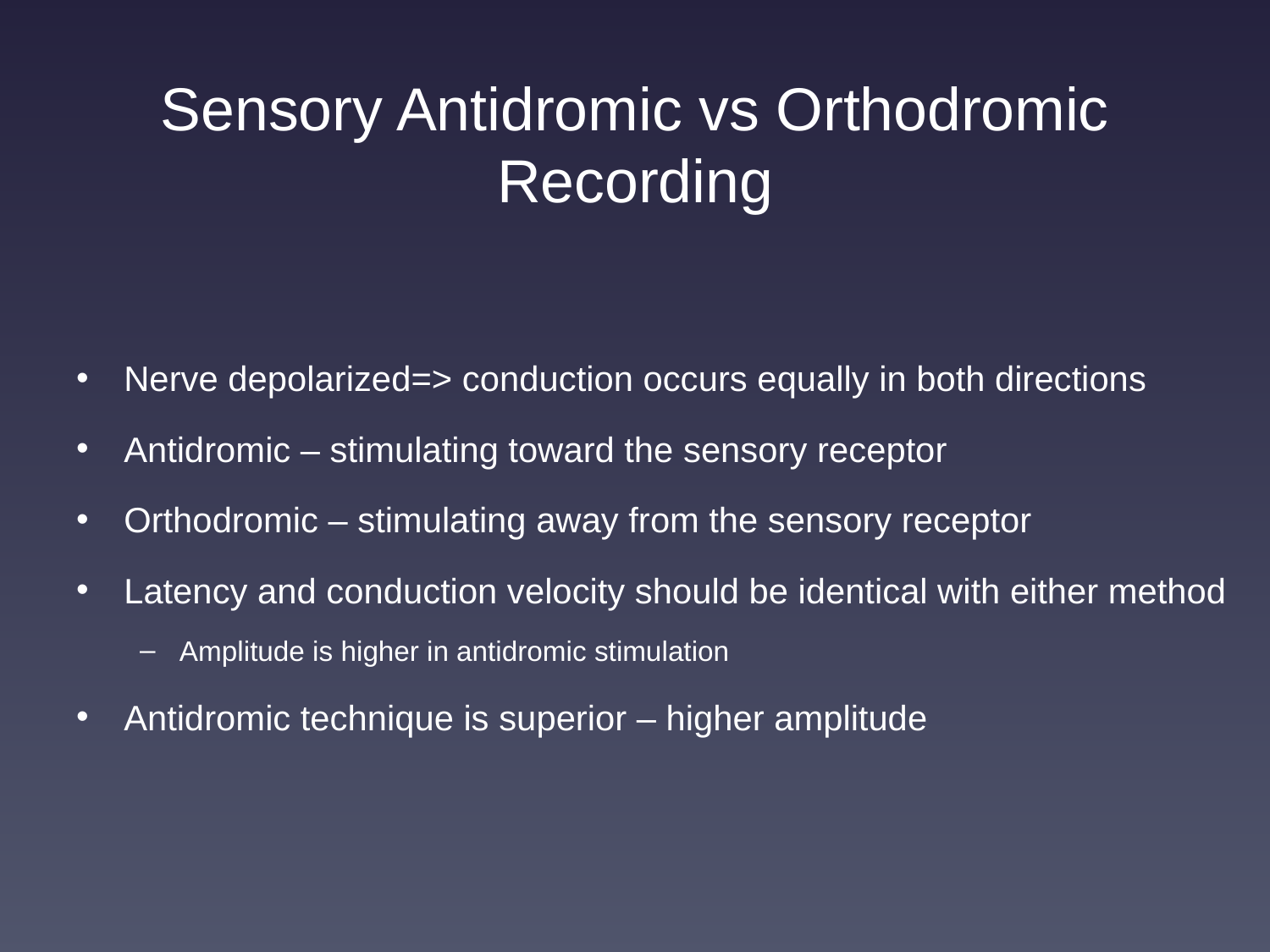

# Sensory Antidromic vs Orthodromic Recording
Nerve depolarized=> conduction occurs equally in both directions
Antidromic – stimulating toward the sensory receptor
Orthodromic – stimulating away from the sensory receptor
Latency and conduction velocity should be identical with either method
Amplitude is higher in antidromic stimulation
Antidromic technique is superior – higher amplitude